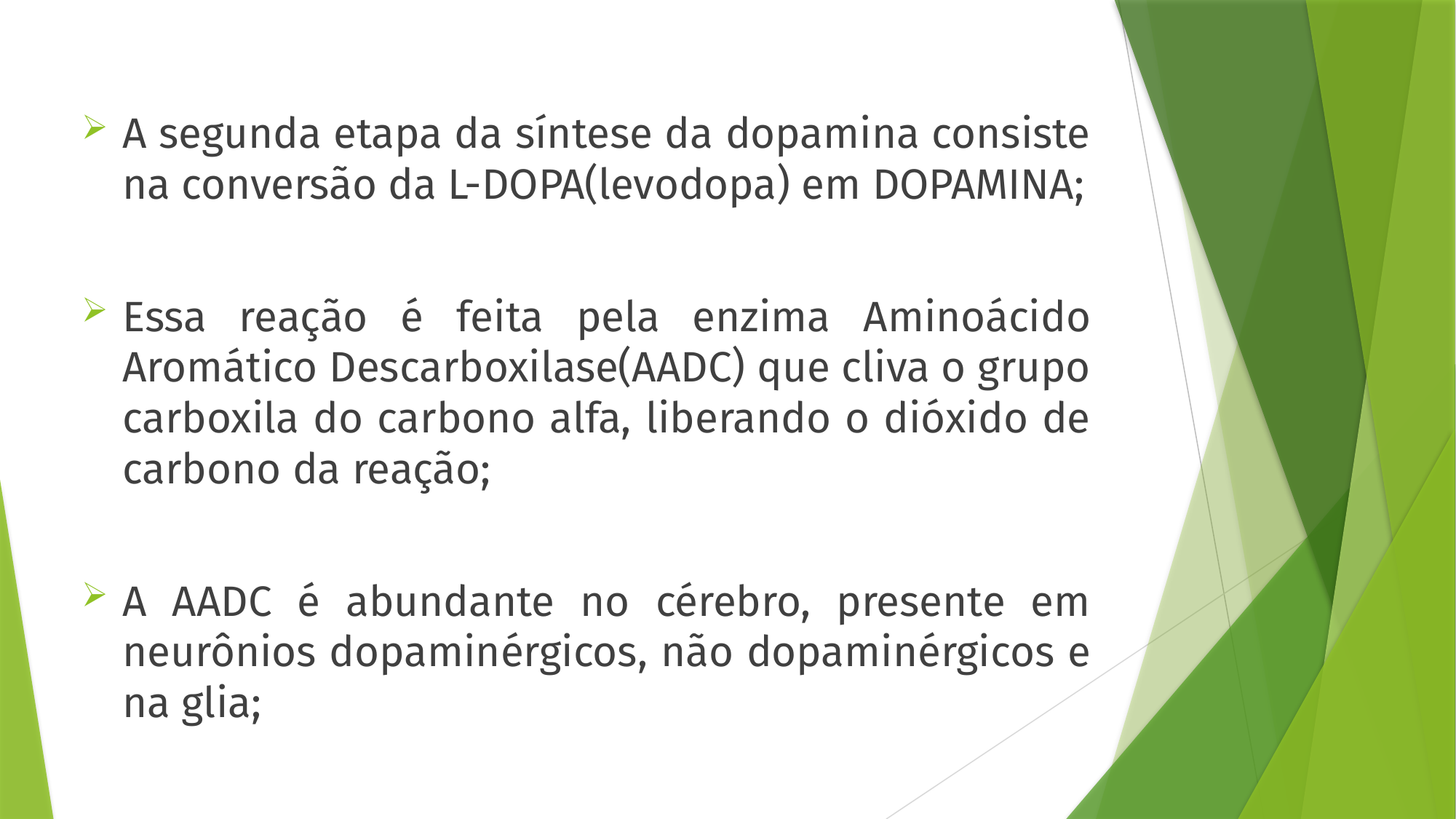

A segunda etapa da síntese da dopamina consiste na conversão da L-DOPA(levodopa) em DOPAMINA;

Essa reação é feita pela enzima Aminoácido Aromático Descarboxilase(AADC) que cliva o grupo carboxila do carbono alfa, liberando o dióxido de carbono da reação;

A AADC é abundante no cérebro, presente em neurônios dopaminérgicos, não dopaminérgicos e na glia;